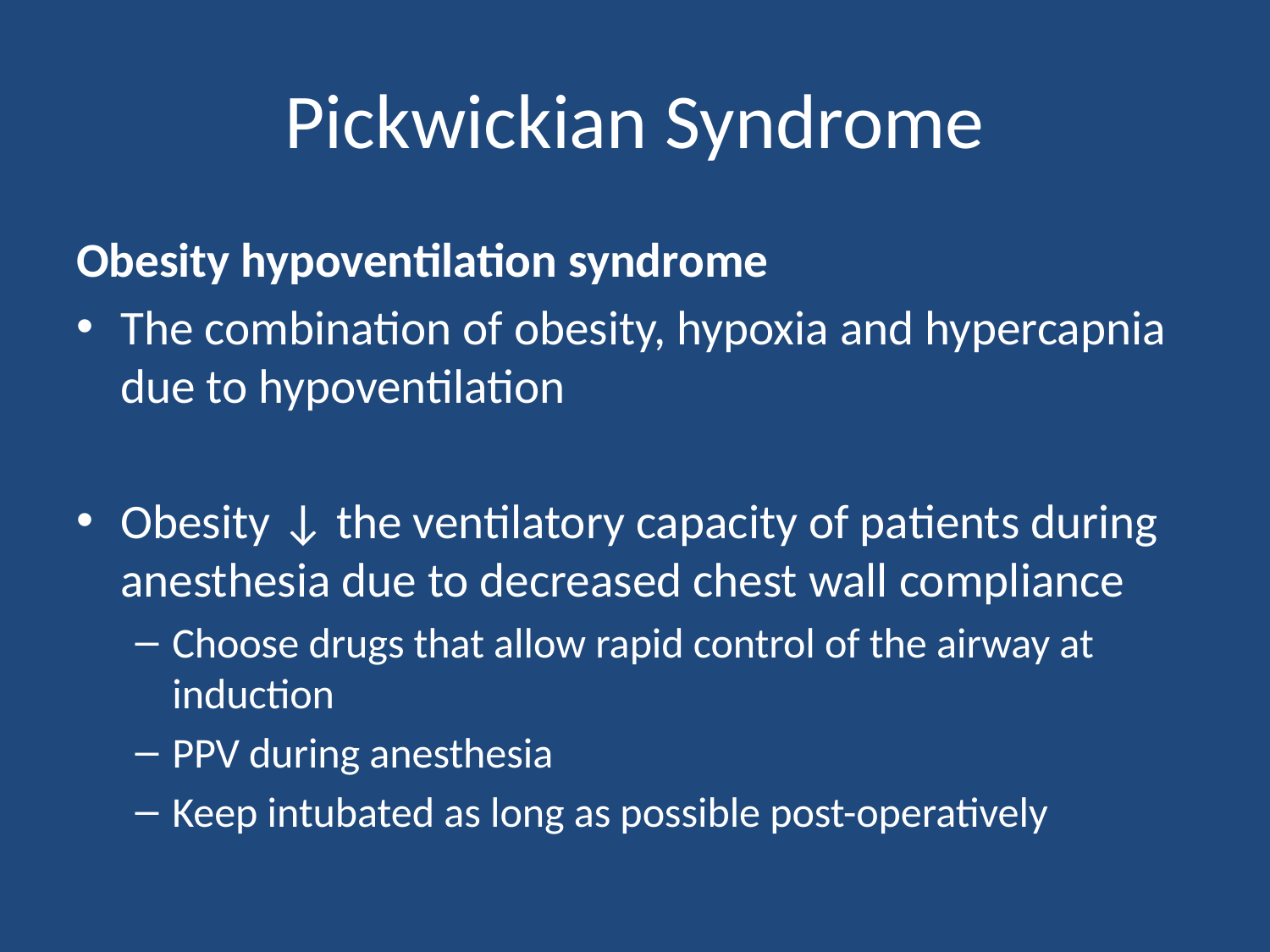

# Pickwickian Syndrome
Obesity hypoventilation syndrome
The combination of obesity, hypoxia and hypercapnia due to hypoventilation

Obesity ↓ the ventilatory capacity of patients during anesthesia due to decreased chest wall compliance
Choose drugs that allow rapid control of the airway at induction
PPV during anesthesia
Keep intubated as long as possible post-operatively